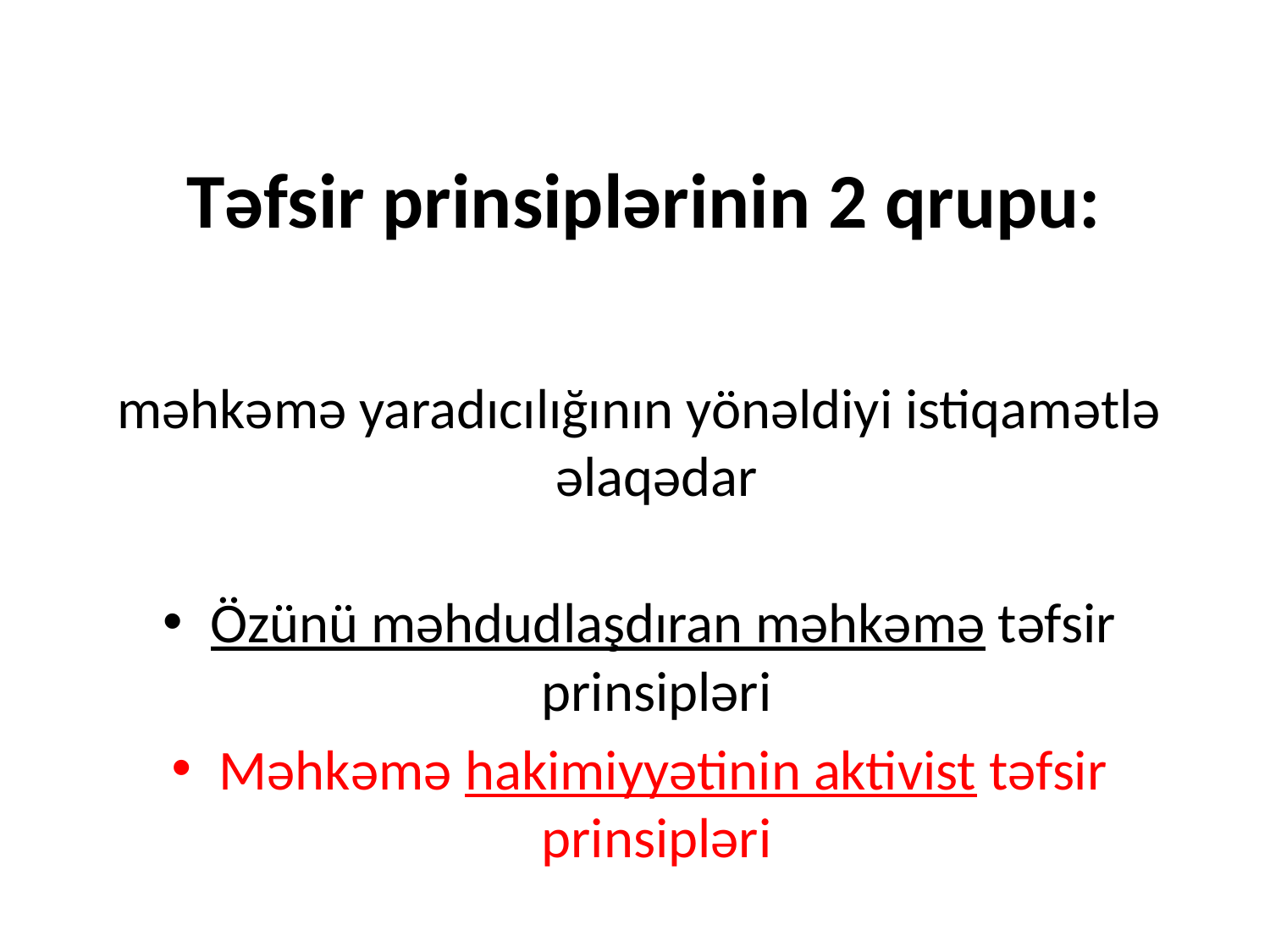

# Təfsir prinsiplərinin 2 qrupu:
məhkəmə yaradıcılığının yönəldiyi istiqamətlə əlaqədar
Özünü məhdudlaşdıran məhkəmə təfsir prinsipləri
Məhkəmə hakimiyyətinin aktivist təfsir prinsipləri